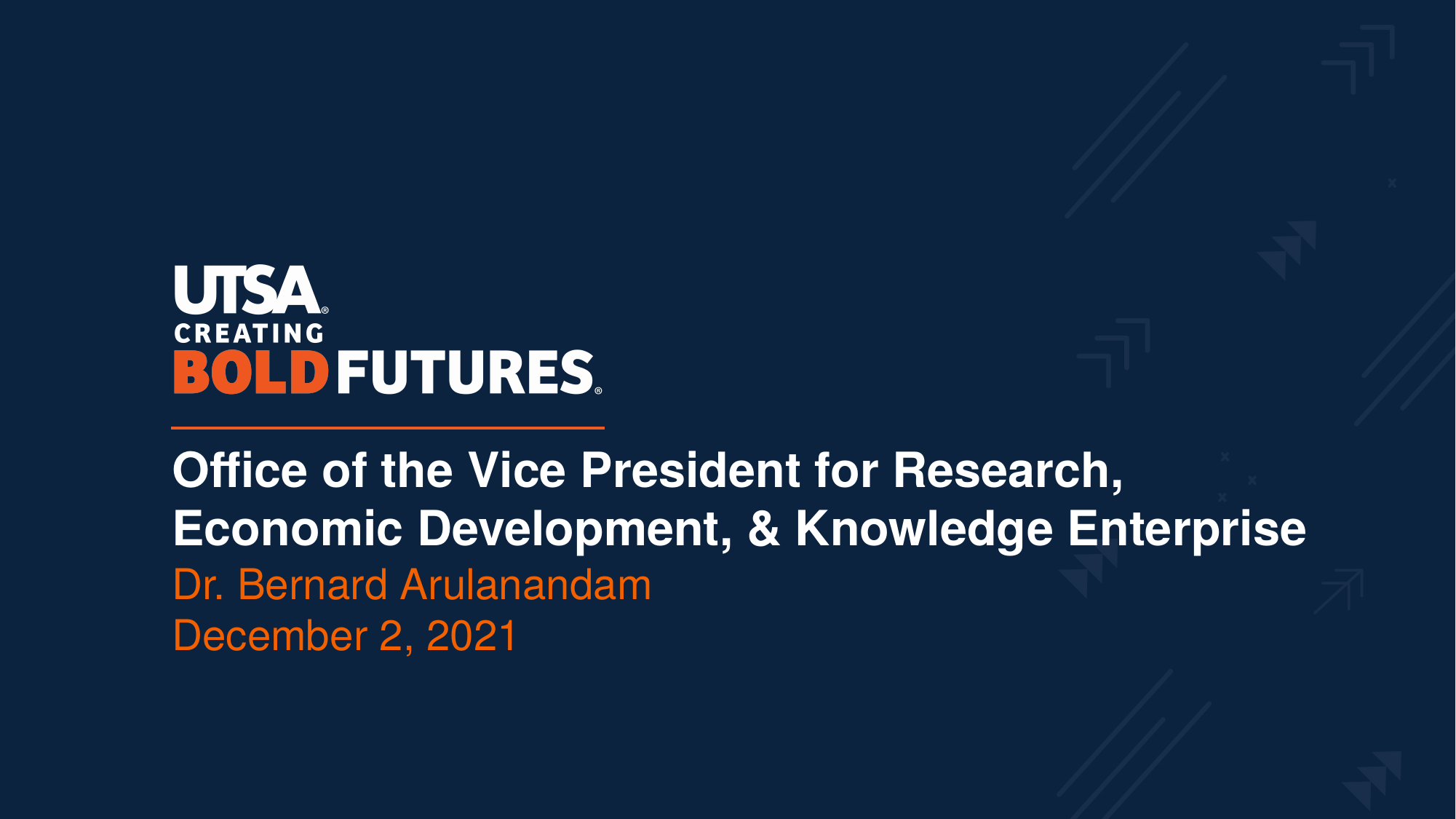

Office of the Vice President for Research,
Economic Development, & Knowledge Enterprise
Dr. Bernard Arulanandam
December 2, 2021